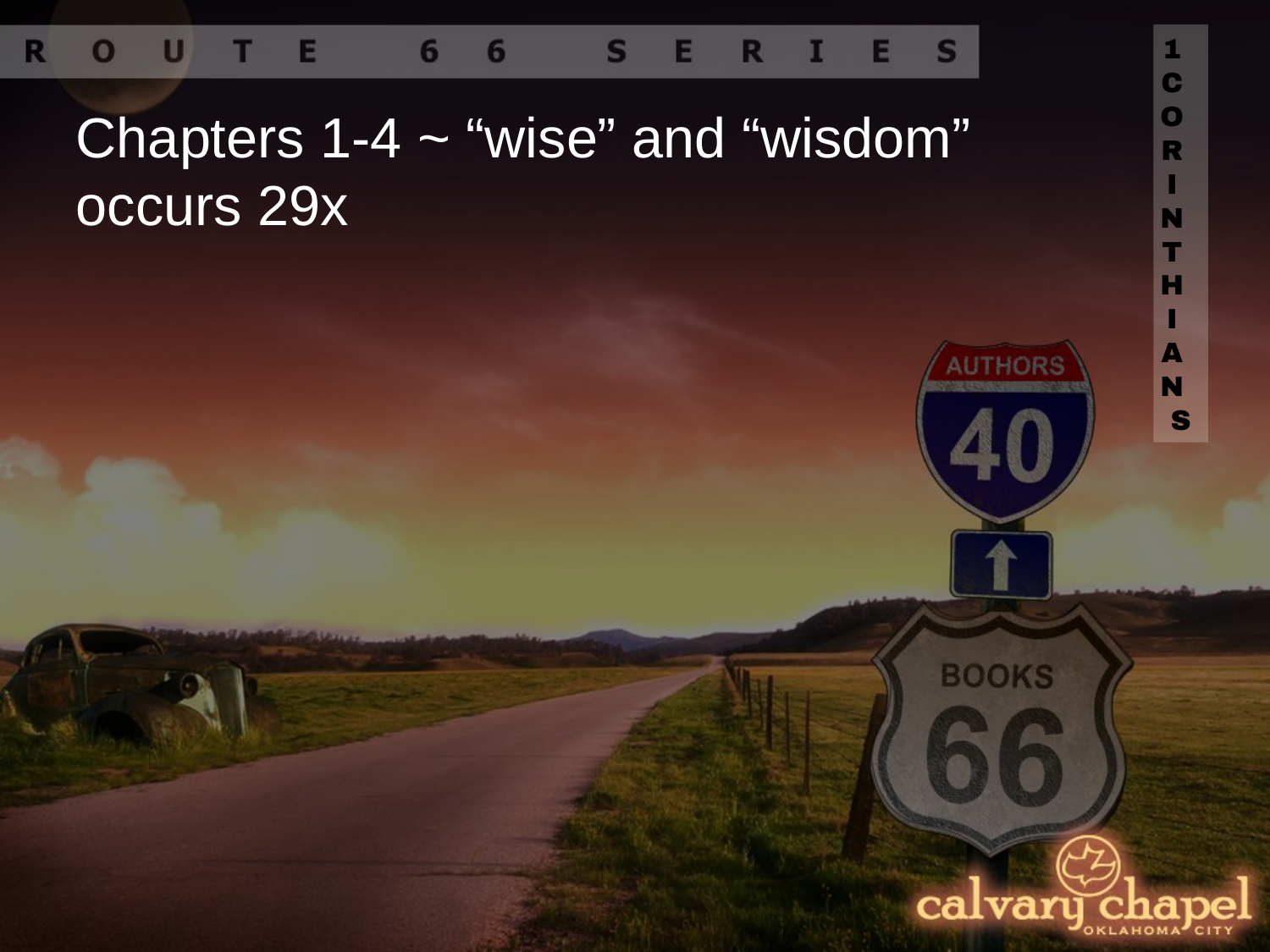

1 CORINTHIANS
Chapters 1-4 ~ “wise” and “wisdom” occurs 29x